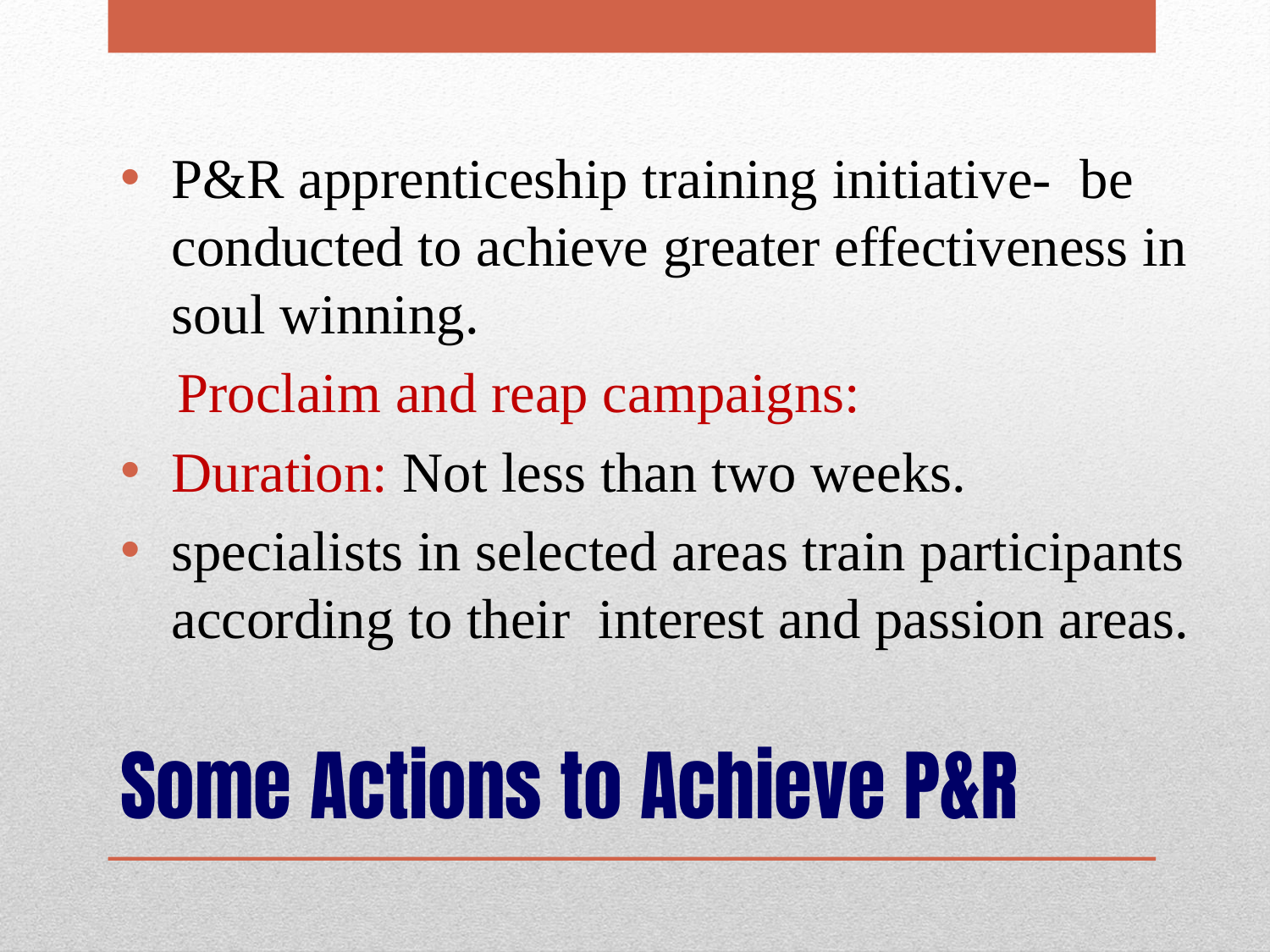

P&R apprenticeship training initiative-  be conducted to achieve greater effectiveness in soul winning.
    Proclaim and reap campaigns:
Duration: Not less than two weeks.
specialists in selected areas train participants according to their  interest and passion areas.
# Some Actions to Achieve P&R